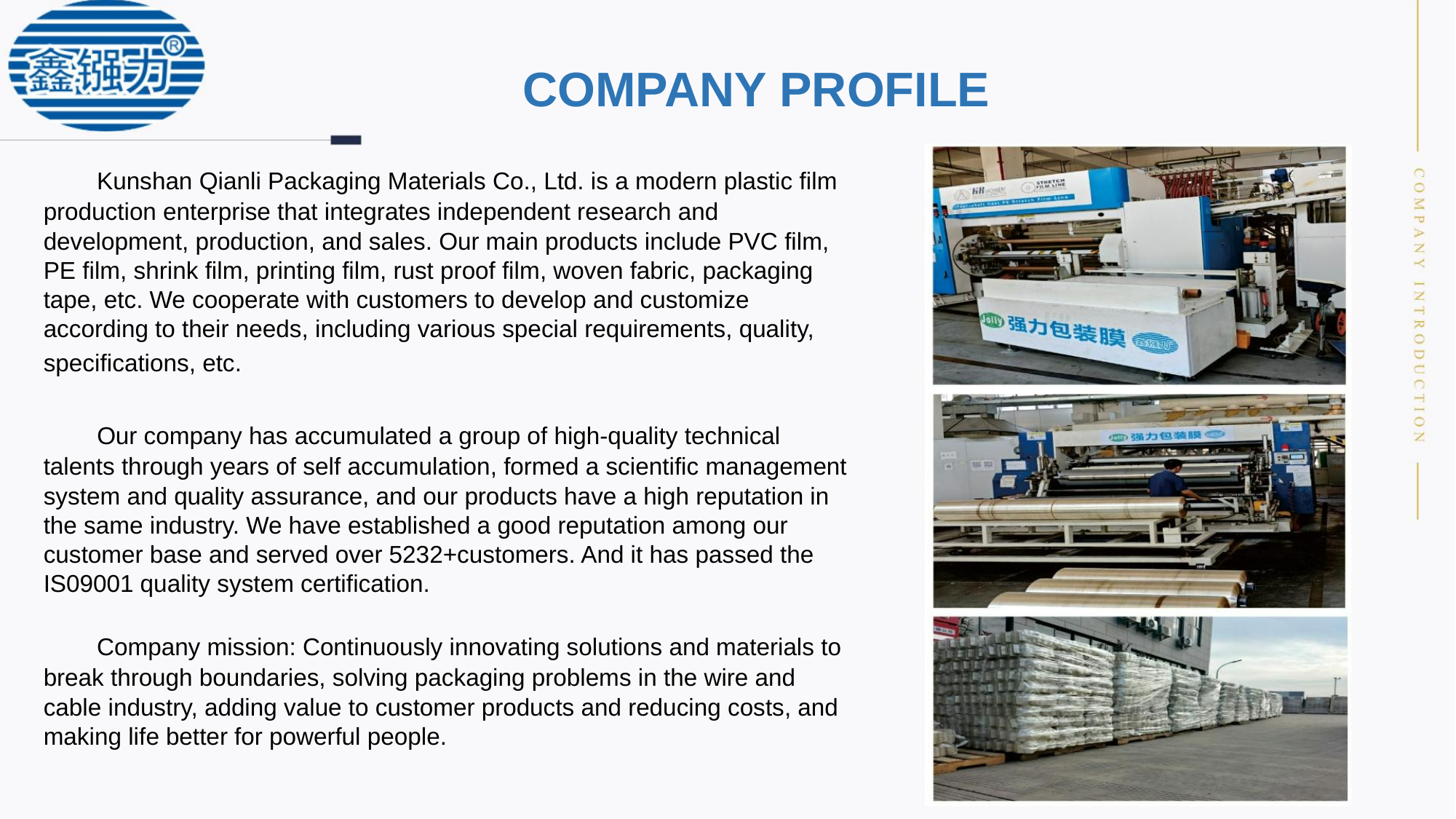

COMPANY PROFILE
Kunshan Qianli Packaging Materials Co., Ltd. is a modern plastic film
production enterprise that integrates independent research and
development, production, and sales. Our main products include PVC film,
PE film, shrink film, printing film, rust proof film, woven fabric, packaging
tape, etc. We cooperate with customers to develop and customize
according to their needs, including various special requirements, quality,
specifications, etc.
Our company has accumulated a group of high-quality technical
talents through years of self accumulation, formed a scientific management
system and quality assurance, and our products have a high reputation in
the same industry. We have established a good reputation among our
customer base and served over 5232+customers. And it has passed the
IS09001 quality system certification.
Company mission: Continuously innovating solutions and materials to
break through boundaries, solving packaging problems in the wire and
cable industry, adding value to customer products and reducing costs, and
making life better for powerful people.